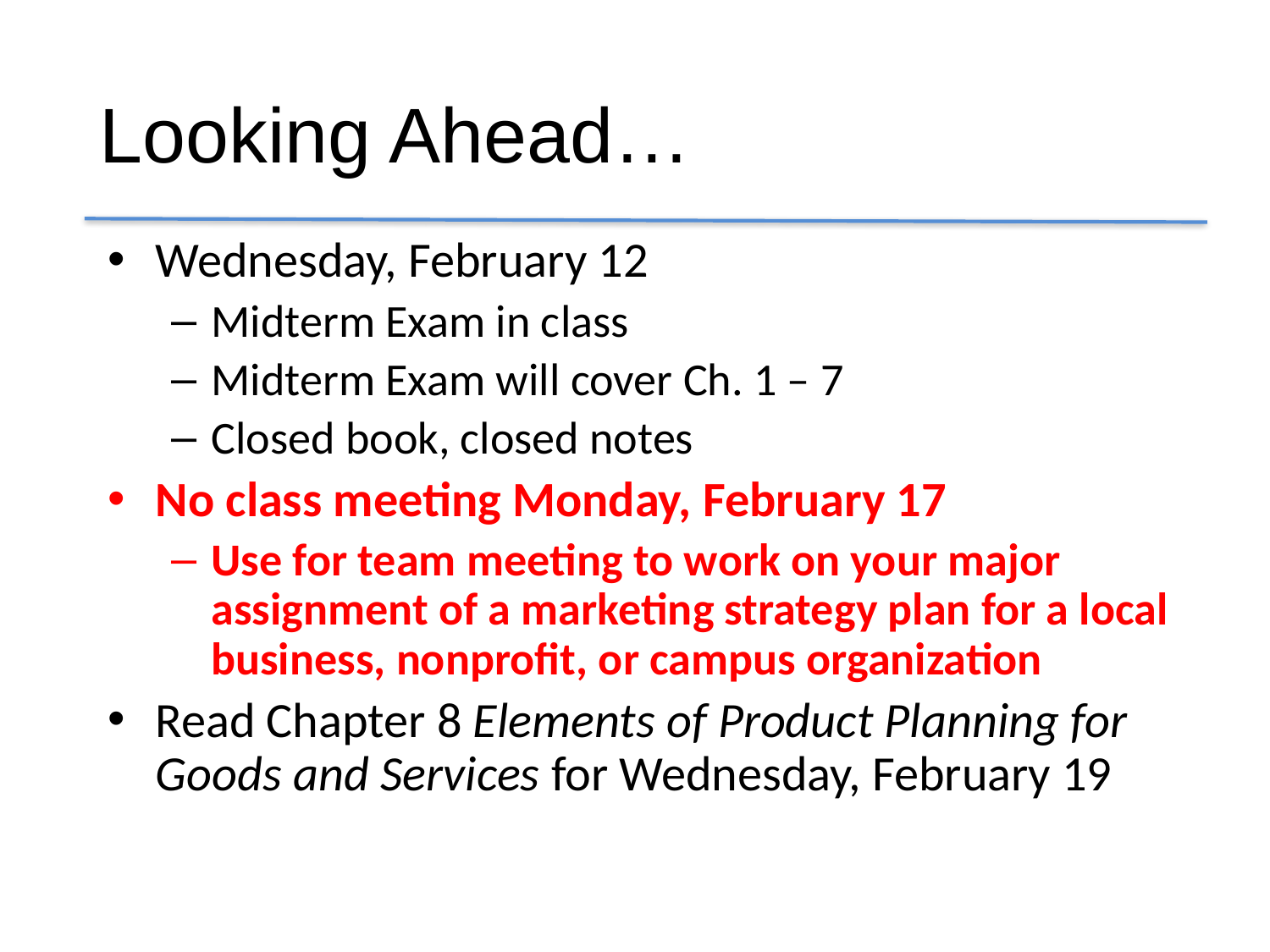

# Looking Ahead…
Wednesday, February 12
Midterm Exam in class
Midterm Exam will cover Ch. 1 – 7
Closed book, closed notes
No class meeting Monday, February 17
Use for team meeting to work on your major assignment of a marketing strategy plan for a local business, nonprofit, or campus organization
Read Chapter 8 Elements of Product Planning for Goods and Services for Wednesday, February 19